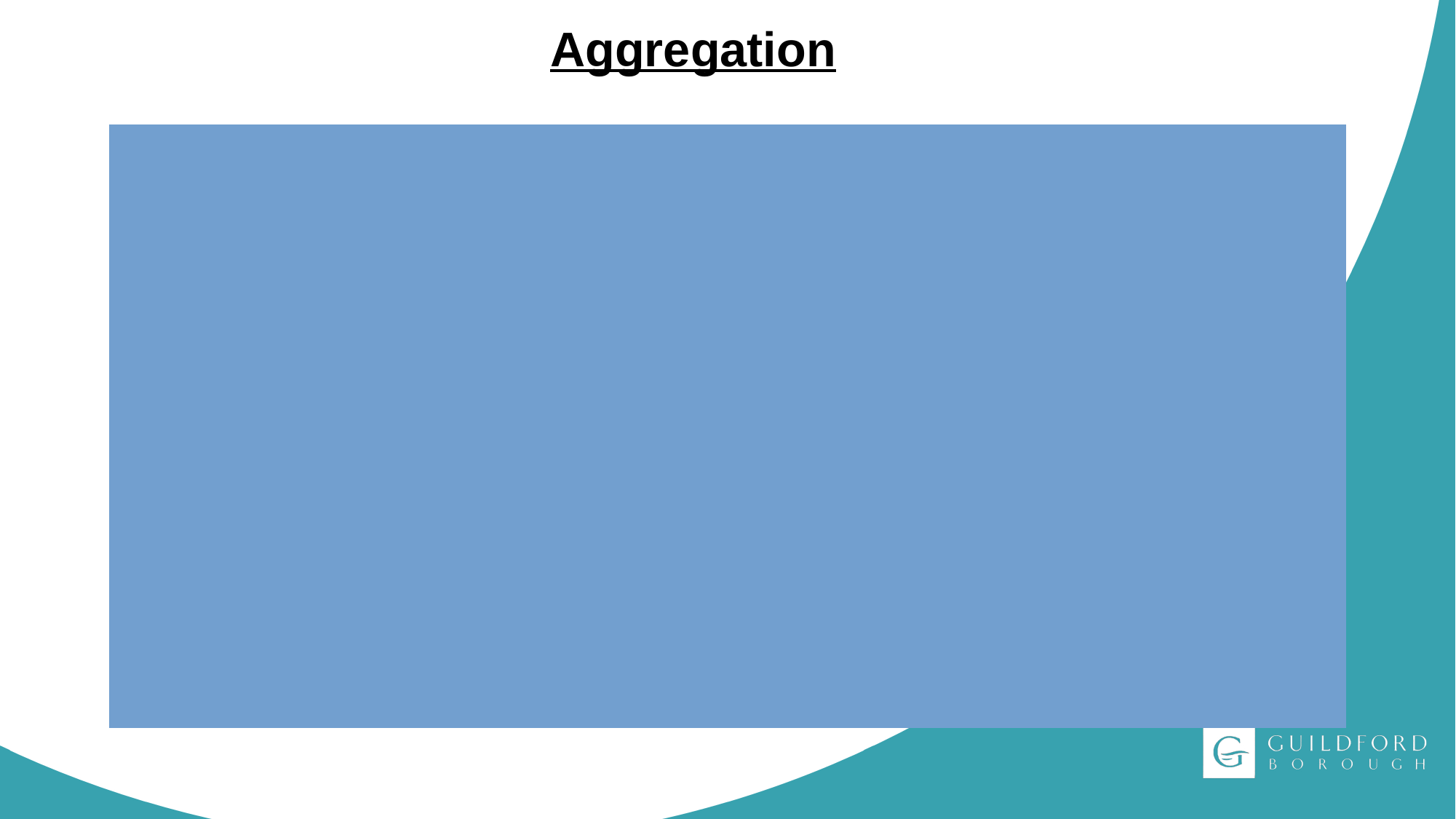

# Aggregation
Occurs where more than one council merges
Staff
Terms & conditions of employment
Policies & procedures
ICT Systems
HQ & operational buildings
Contracts
Fees & Charges